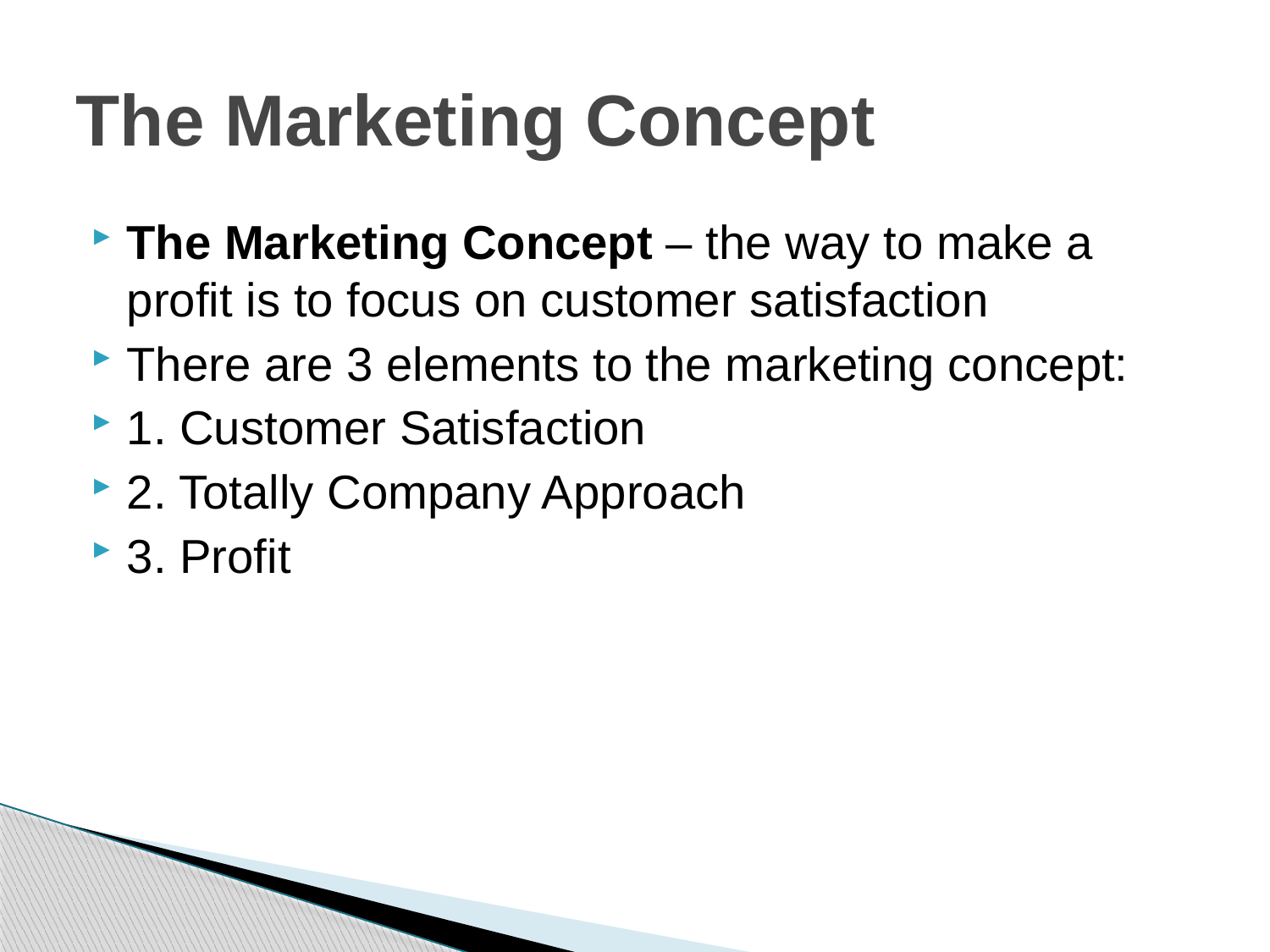

# The Marketing Concept
The Marketing Concept – the way to make a profit is to focus on customer satisfaction
There are 3 elements to the marketing concept:
1. Customer Satisfaction
2. Totally Company Approach
3. Profit